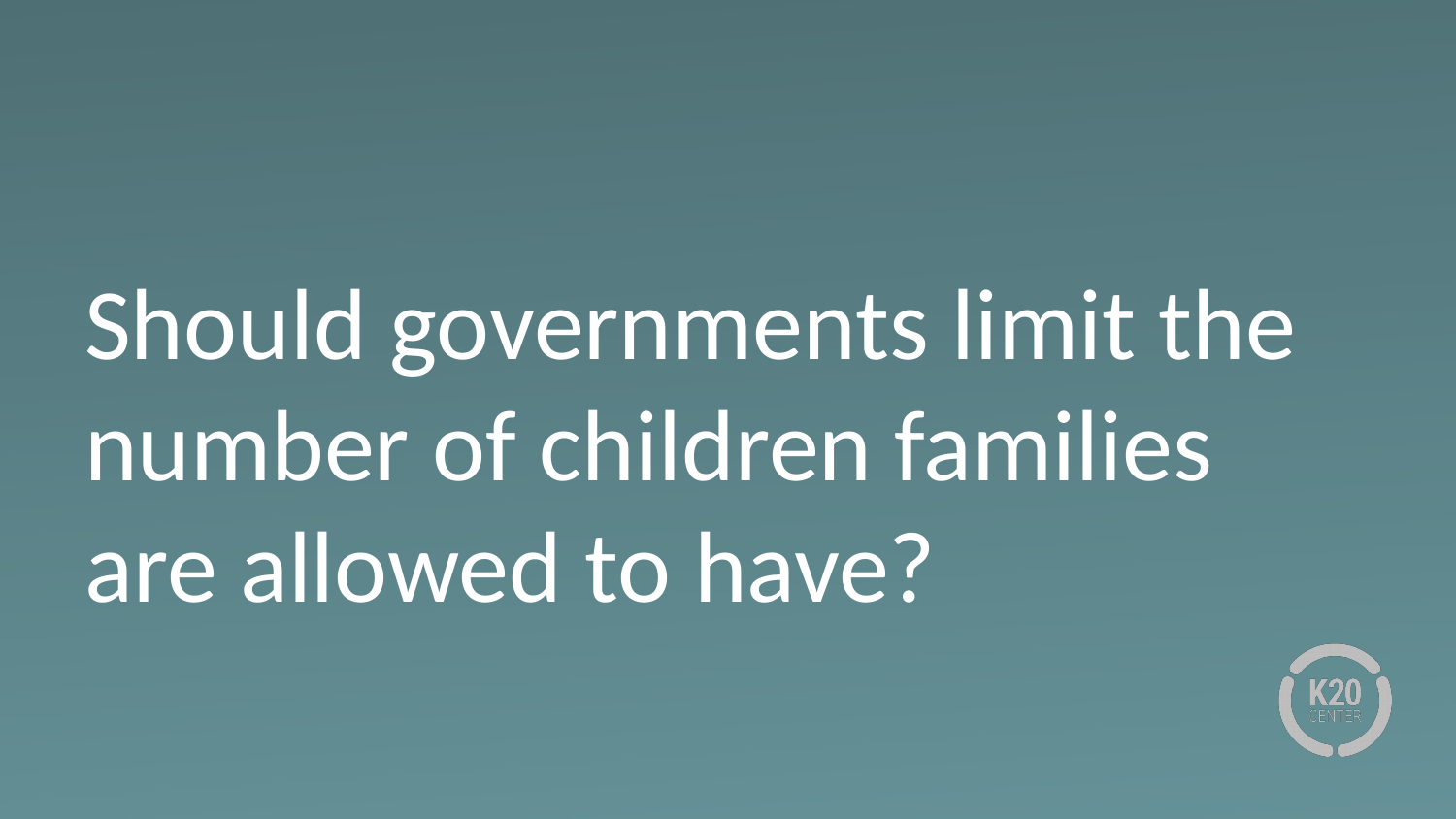

# Should governments limit the number of children families are allowed to have?